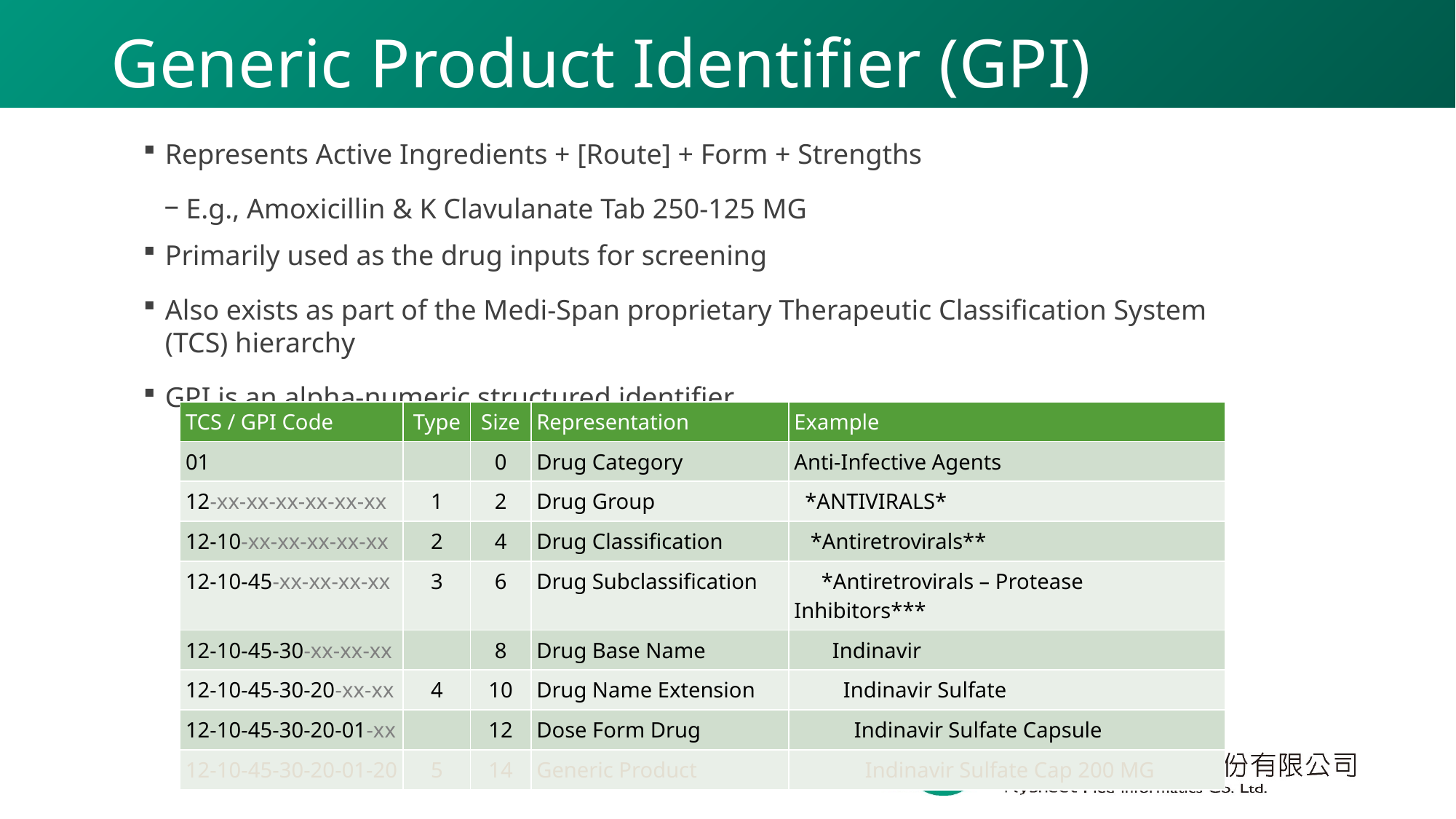

# Generic Product Identifier (GPI)
Represents Active Ingredients + [Route] + Form + Strengths
E.g., Amoxicillin & K Clavulanate Tab 250-125 MG
Primarily used as the drug inputs for screening
Also exists as part of the Medi-Span proprietary Therapeutic Classification System (TCS) hierarchy
GPI is an alpha-numeric structured identifier
| TCS / GPI Code | Type | Size | Representation | Example |
| --- | --- | --- | --- | --- |
| 01 |  | 0 | Drug Category | Anti-Infective Agents |
| 12-xx-xx-xx-xx-xx-xx | 1 | 2 | Drug Group | \*ANTIVIRALS\* |
| 12-10-xx-xx-xx-xx-xx | 2 | 4 | Drug Classification | \*Antiretrovirals\*\* |
| 12-10-45-xx-xx-xx-xx | 3 | 6 | Drug Subclassification | \*Antiretrovirals – Protease Inhibitors\*\*\* |
| 12-10-45-30-xx-xx-xx |  | 8 | Drug Base Name | Indinavir |
| 12-10-45-30-20-xx-xx | 4 | 10 | Drug Name Extension | Indinavir Sulfate |
| 12-10-45-30-20-01-xx |  | 12 | Dose Form Drug | Indinavir Sulfate Capsule |
| 12-10-45-30-20-01-20 | 5 | 14 | Generic Product | Indinavir Sulfate Cap 200 MG |